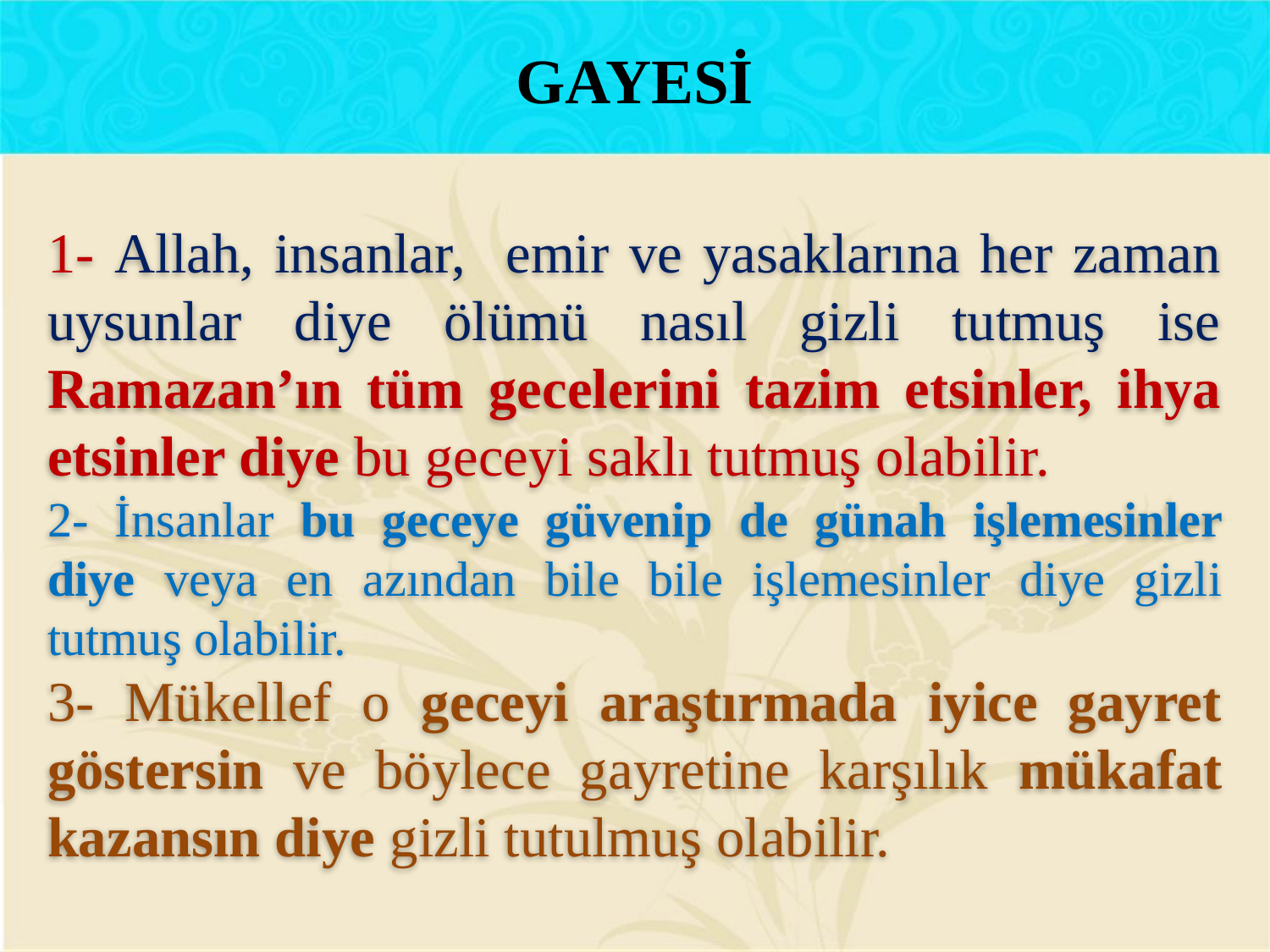

GAYESİ
1- Allah, insanlar,  emir ve yasaklarına her zaman uysunlar diye ölümü nasıl gizli tutmuş ise Ramazan’ın tüm gecelerini tazim etsinler, ihya etsinler diye bu geceyi saklı tutmuş olabilir.
2- İnsanlar bu geceye güvenip de günah işlemesinler diye veya en azından bile bile işlemesinler diye gizli tutmuş olabilir.
3- Mükellef o geceyi araştırmada iyice gayret göstersin ve böylece gayretine karşılık mükafat kazansın diye gizli tutulmuş olabilir.